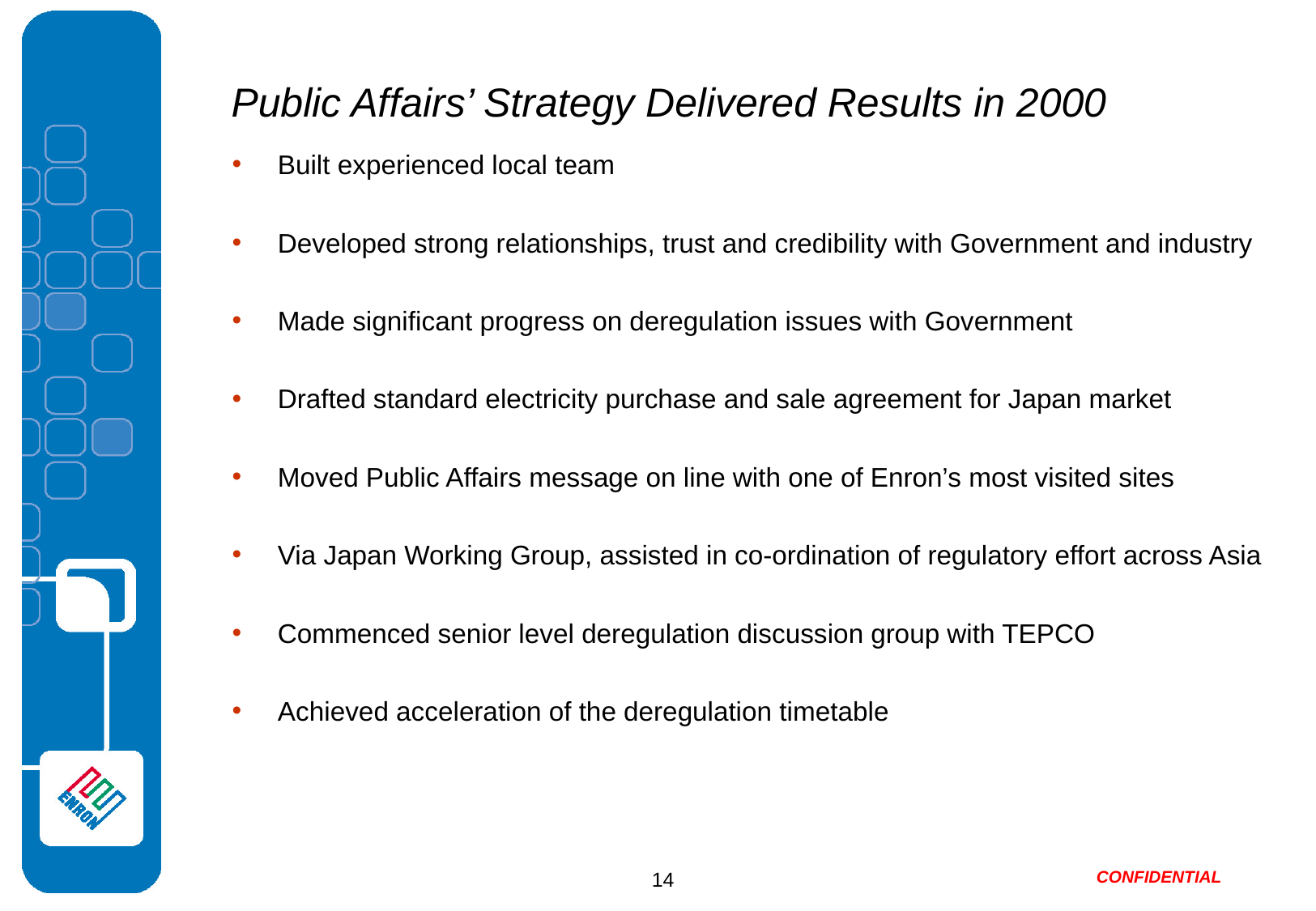

# Public Affairs’ Strategy Delivered Results in 2000
Built experienced local team

Developed strong relationships, trust and credibility with Government and industry

Made significant progress on deregulation issues with Government

Drafted standard electricity purchase and sale agreement for Japan market

Moved Public Affairs message on line with one of Enron’s most visited sites

Via Japan Working Group, assisted in co-ordination of regulatory effort across Asia

Commenced senior level deregulation discussion group with TEPCO

Achieved acceleration of the deregulation timetable

14